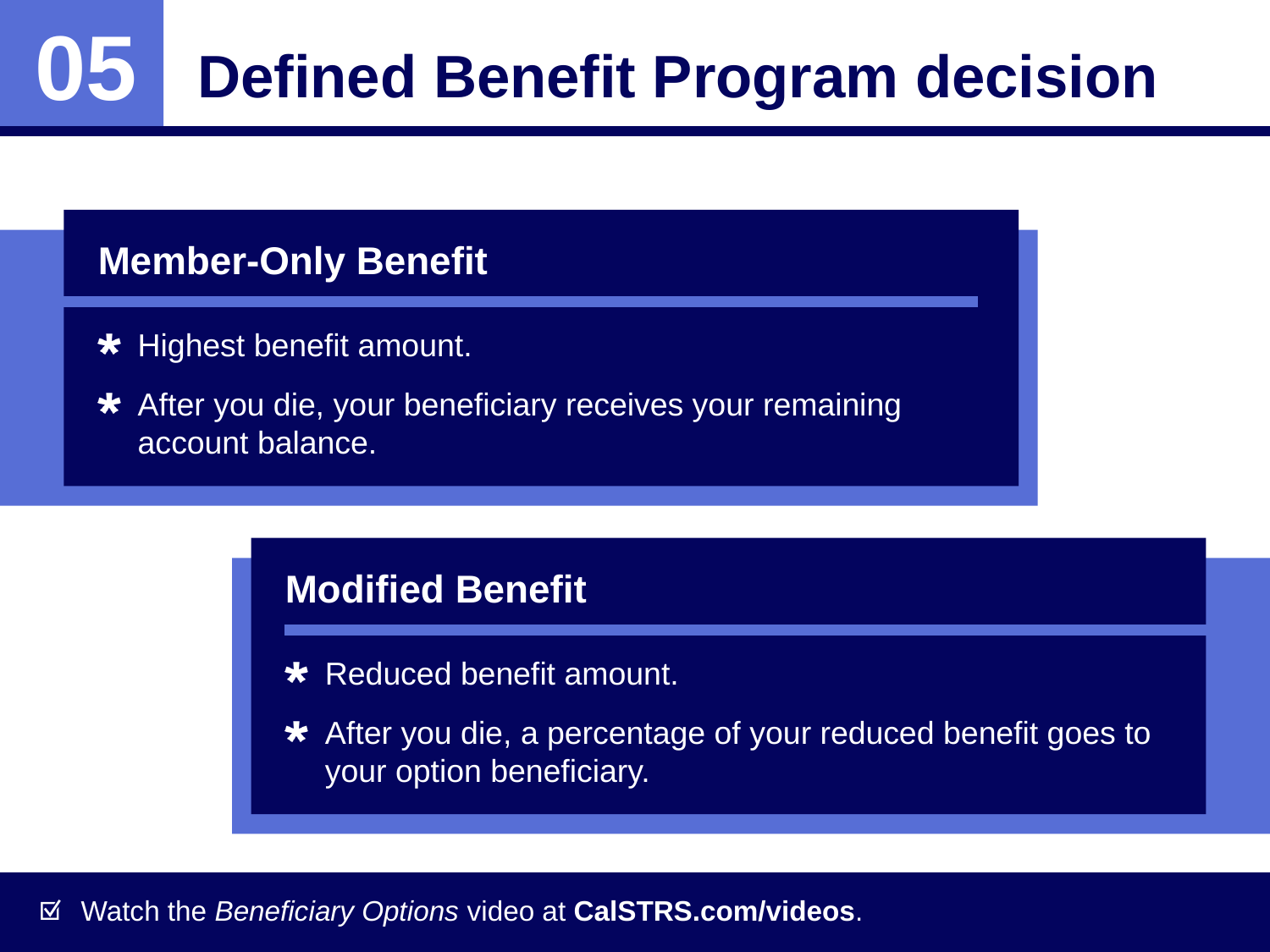

Defined Benefit Program decision
05

Member-Only Benefit
Highest benefit amount.
After you die, your beneficiary receives your remaining account balance.

Modified Benefit
Reduced benefit amount.
After you die, a percentage of your reduced benefit goes to your option beneficiary.

Watch the Beneficiary Options video at CalSTRS.com/videos.